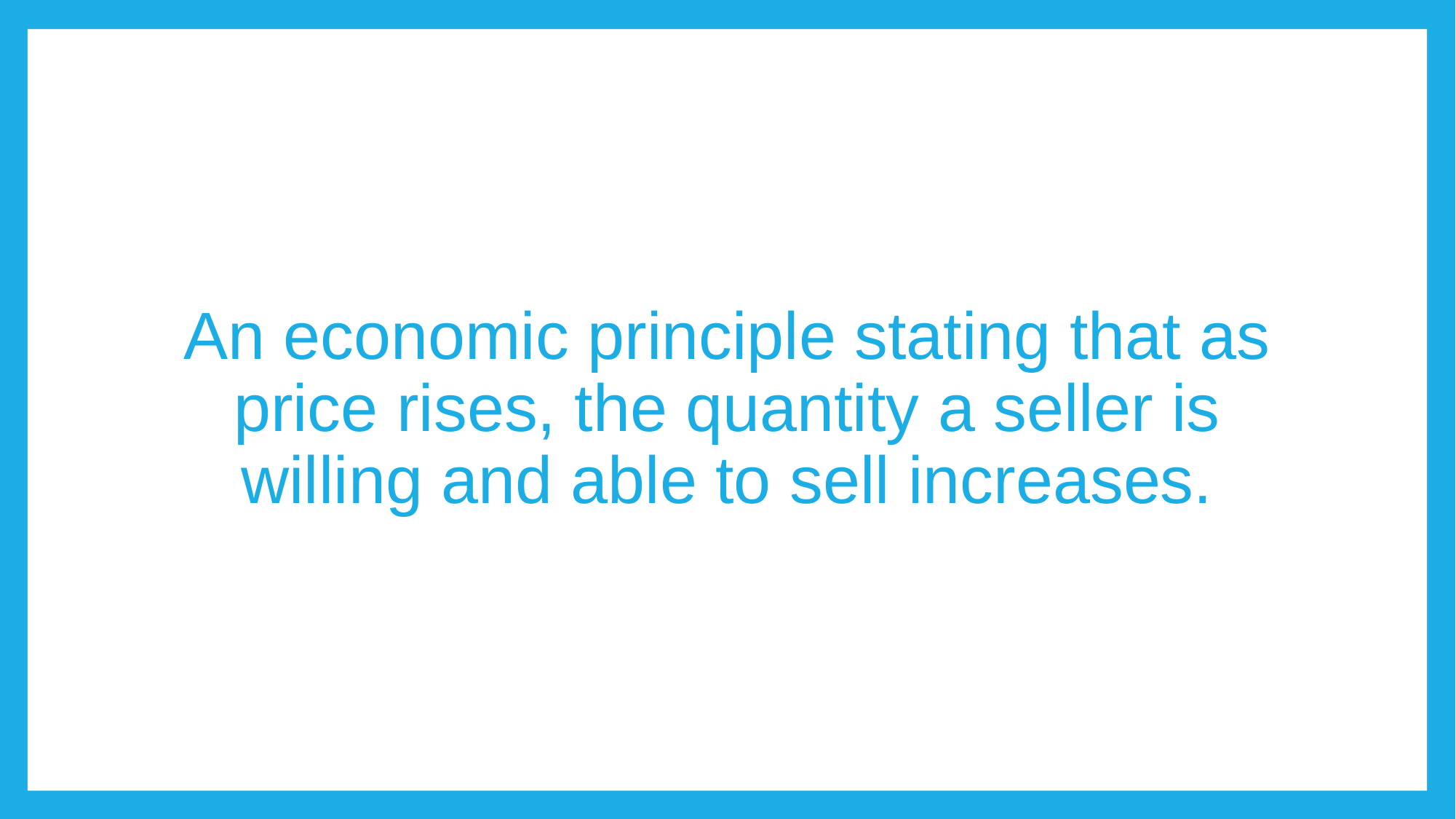

# An economic principle stating that as price rises, the quantity a seller is willing and able to sell increases.